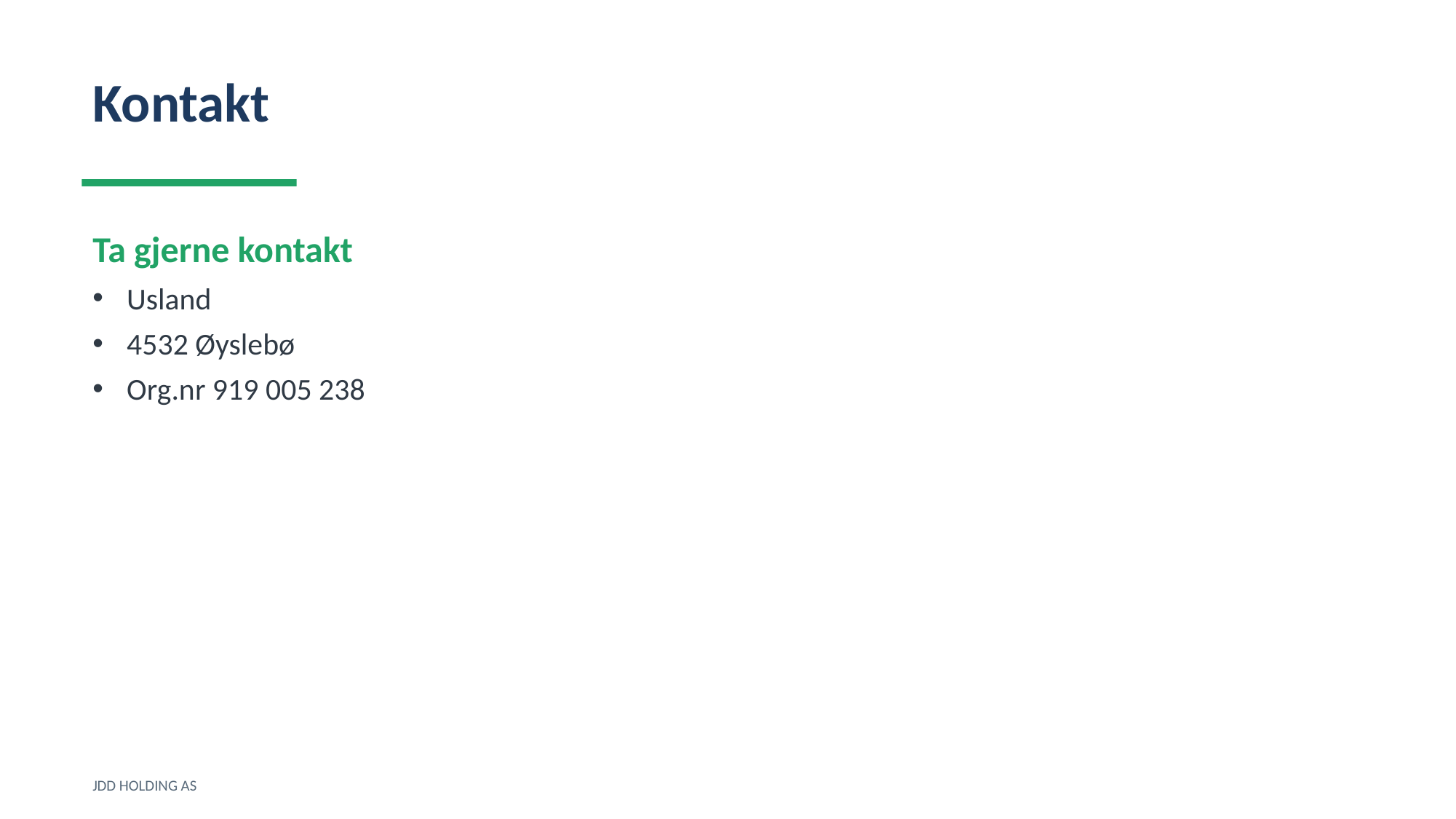

Kontakt

Ta gjerne kontakt
Usland
4532 Øyslebø
Org.nr 919 005 238
JDD HOLDING AS